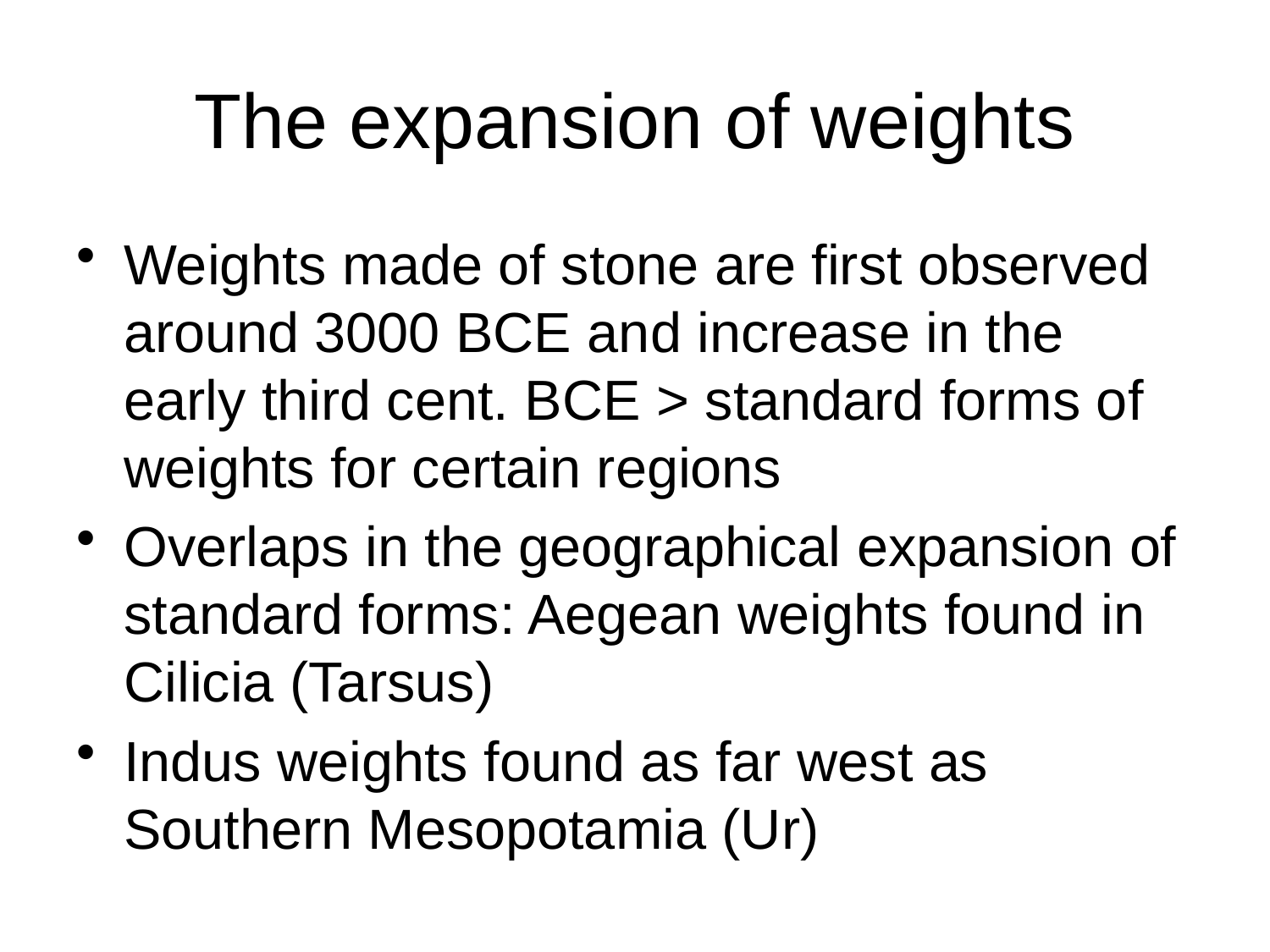

# The expansion of weights
Weights made of stone are first observed around 3000 BCE and increase in the early third cent. BCE > standard forms of weights for certain regions
Overlaps in the geographical expansion of standard forms: Aegean weights found in Cilicia (Tarsus)
Indus weights found as far west as Southern Mesopotamia (Ur)